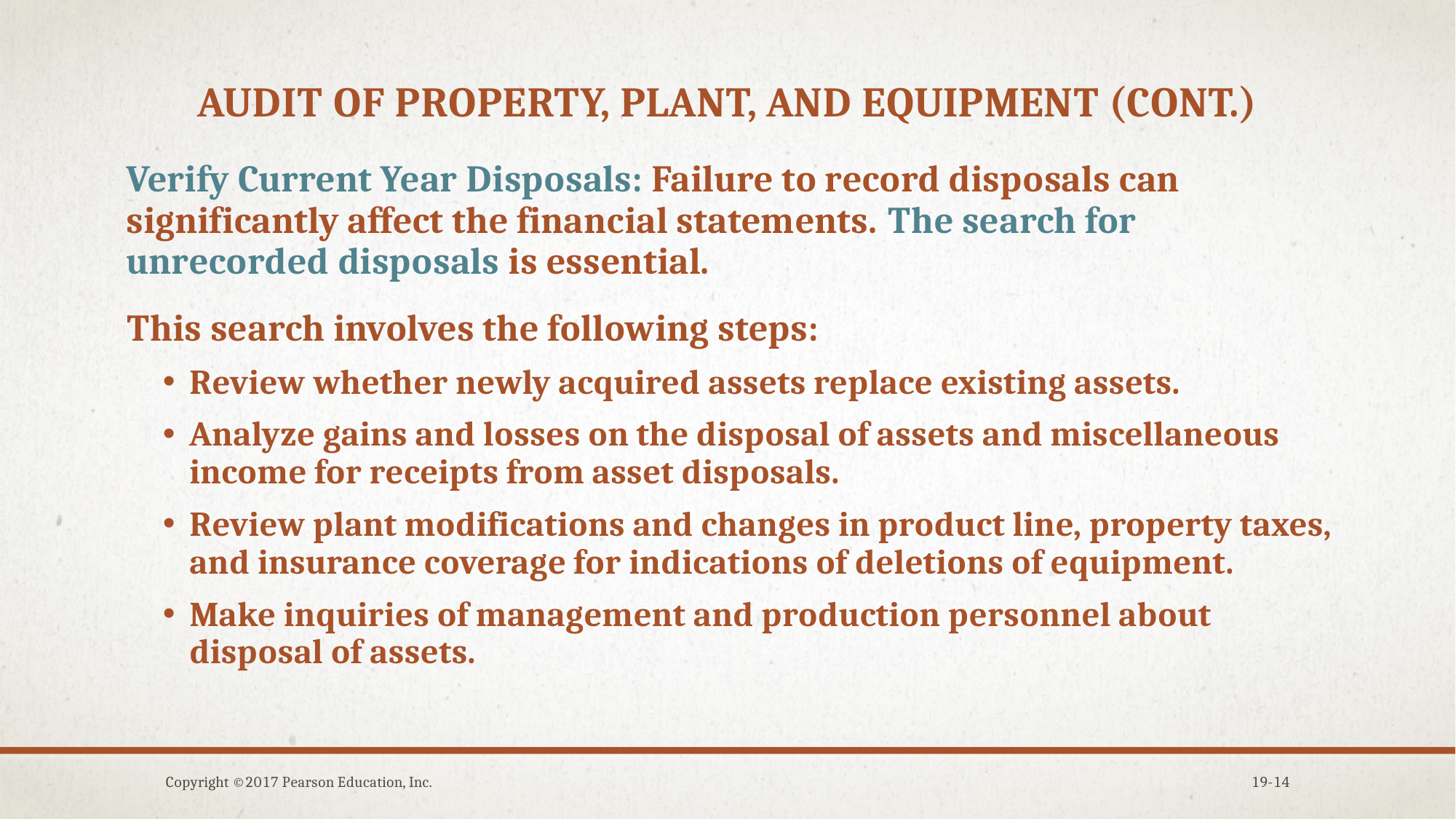

# Audit of property, plant, and equipment (cont.)
Verify Current Year Disposals: Failure to record disposals can significantly affect the financial statements. The search for unrecorded disposals is essential.
This search involves the following steps:
Review whether newly acquired assets replace existing assets.
Analyze gains and losses on the disposal of assets and miscellaneous income for receipts from asset disposals.
Review plant modifications and changes in product line, property taxes, and insurance coverage for indications of deletions of equipment.
Make inquiries of management and production personnel about disposal of assets.
Copyright ©2017 Pearson Education, Inc.
19-14